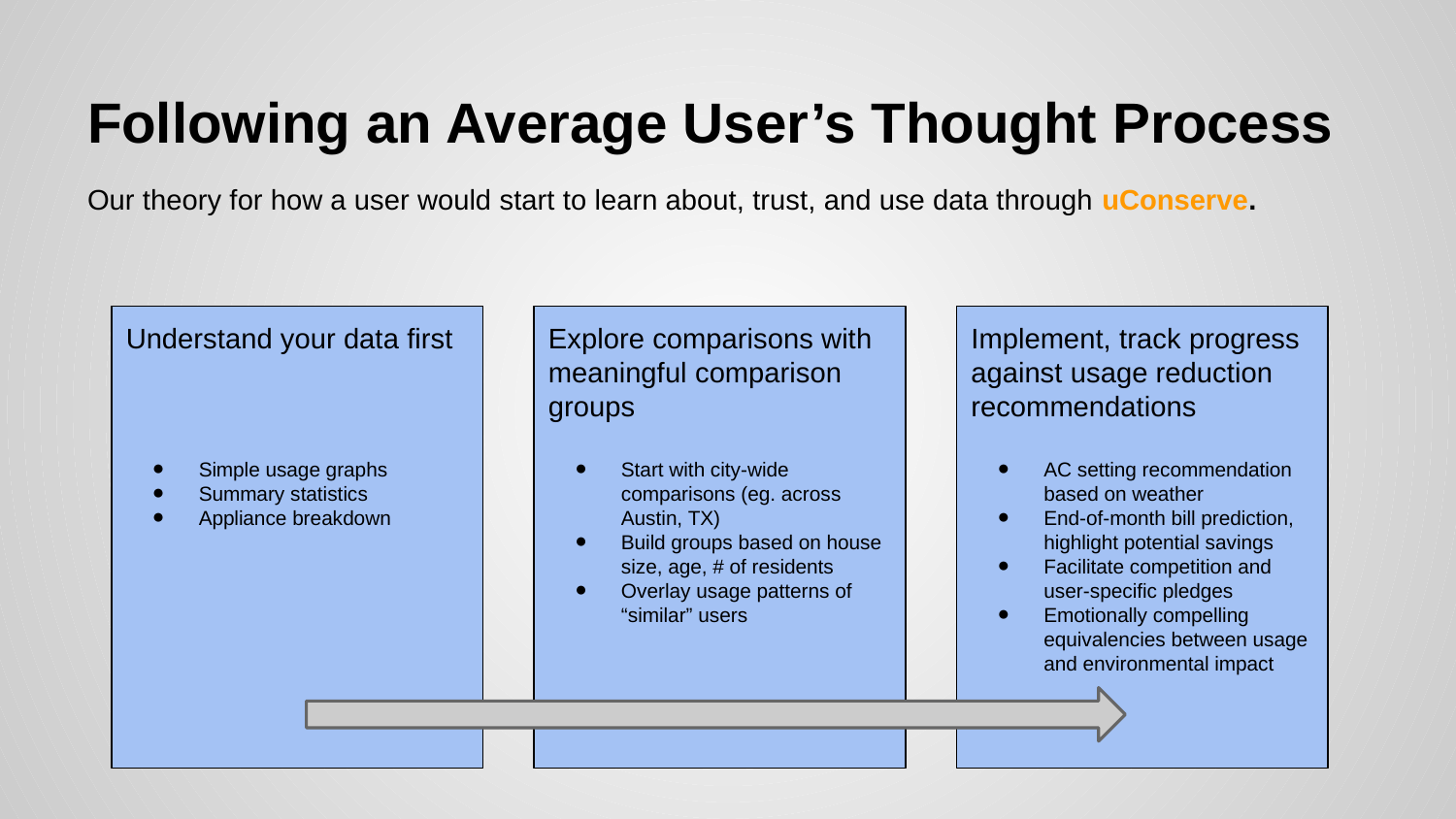

# Following an Average User’s Thought Process
Our theory for how a user would start to learn about, trust, and use data through uConserve.
Understand your data first

Simple usage graphs
Summary statistics
Appliance breakdown
Explore comparisons with meaningful comparison groups

Start with city-wide comparisons (eg. across Austin, TX)
Build groups based on house size, age, # of residents
Overlay usage patterns of “similar” users
Implement, track progress against usage reduction recommendations

AC setting recommendation based on weather
End-of-month bill prediction, highlight potential savings
Facilitate competition and user-specific pledges
Emotionally compelling equivalencies between usage and environmental impact